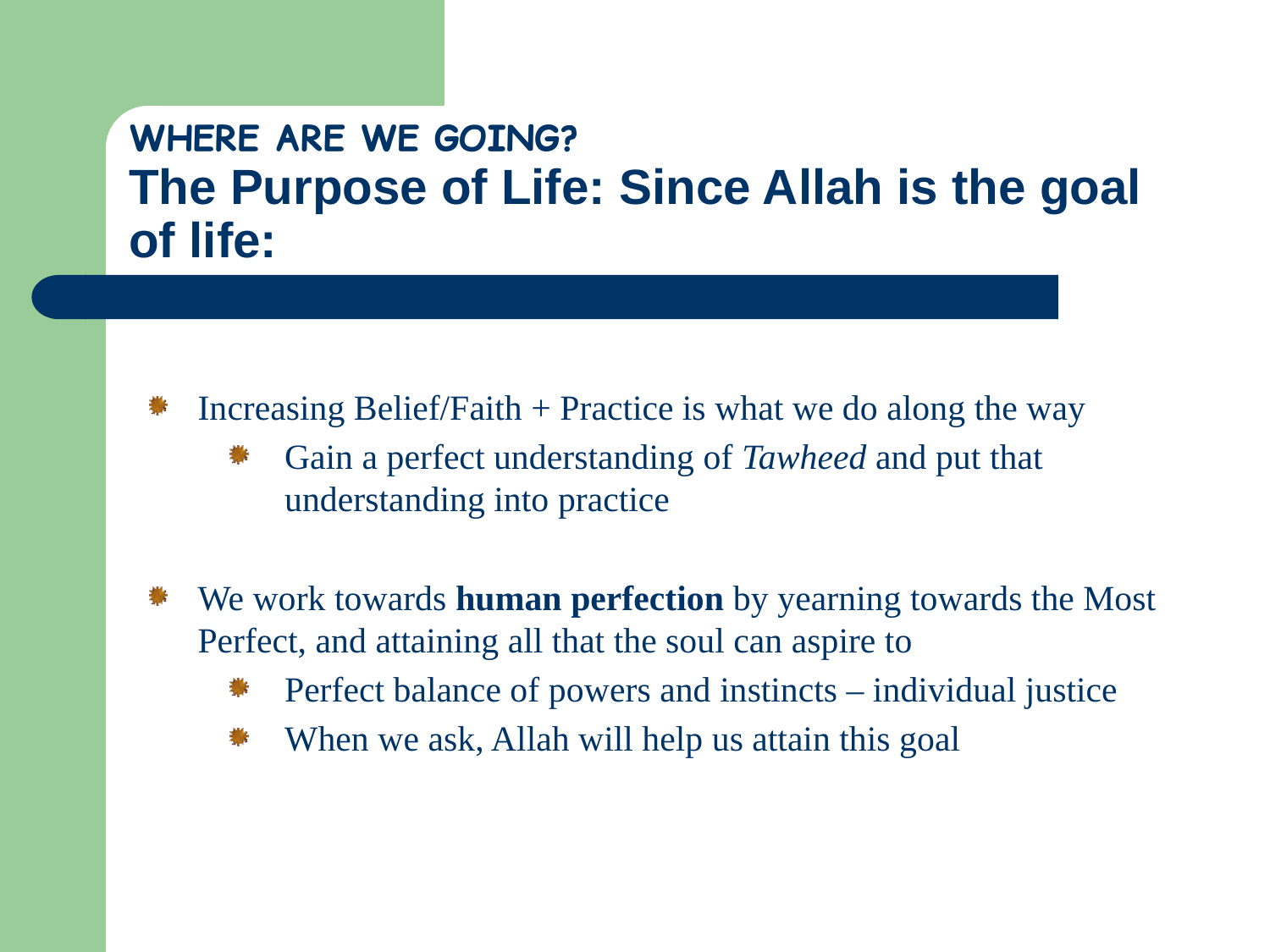

# WHERE ARE WE GOING? The Purpose of Life: Since Allah is the goal of life:

Increasing Belief/Faith + Practice is what we do along the way
Gain a perfect understanding of Tawheed and put that understanding into practice

We work towards human perfection by yearning towards the Most Perfect, and attaining all that the soul can aspire to
Perfect balance of powers and instincts – individual justice
When we ask, Allah will help us attain this goal